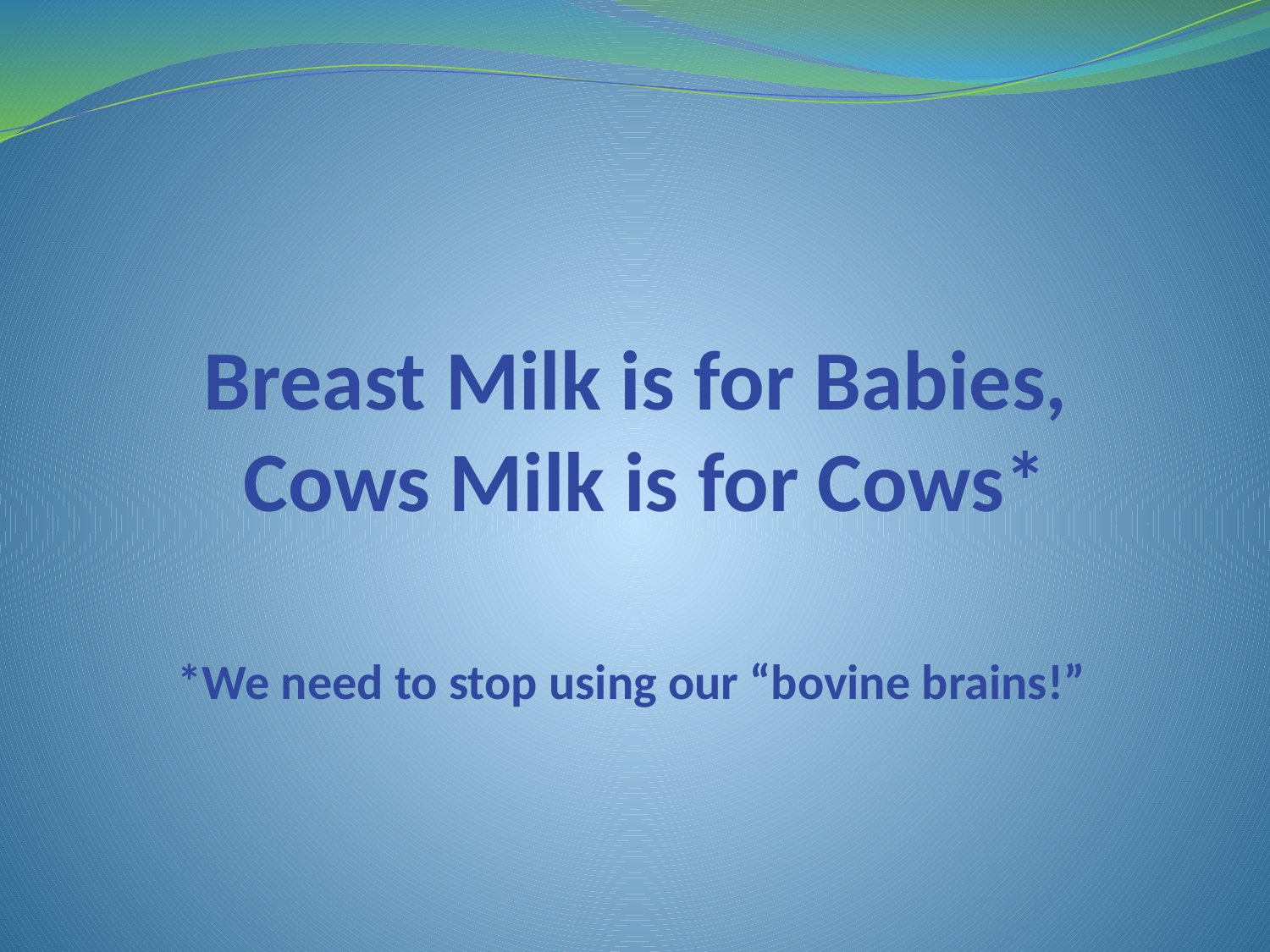

# Breast Milk is for Babies, Cows Milk is for Cows*
*We need to stop using our “bovine brains!”